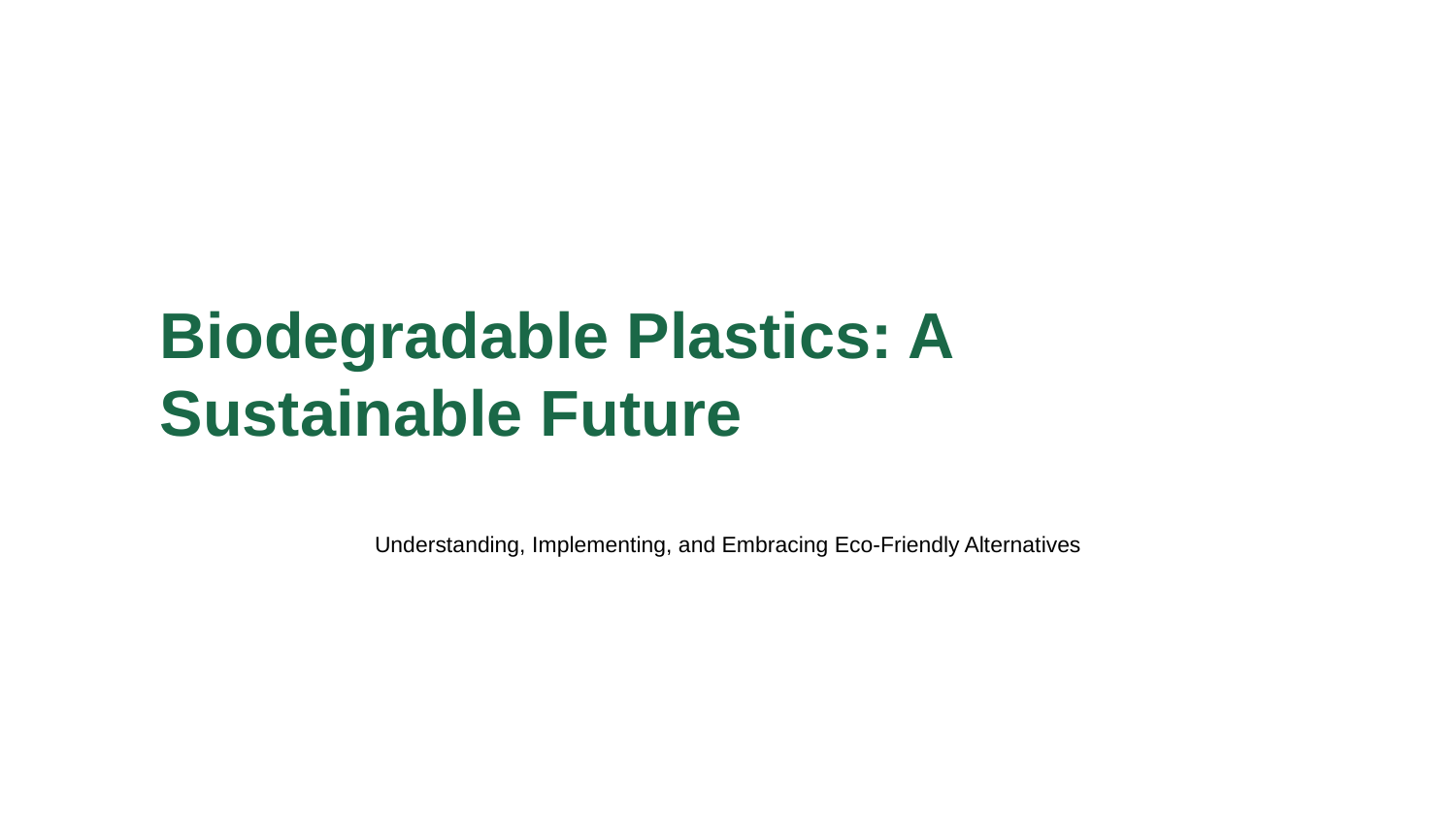

Biodegradable Plastics: A Sustainable Future

Understanding, Implementing, and Embracing Eco-Friendly Alternatives